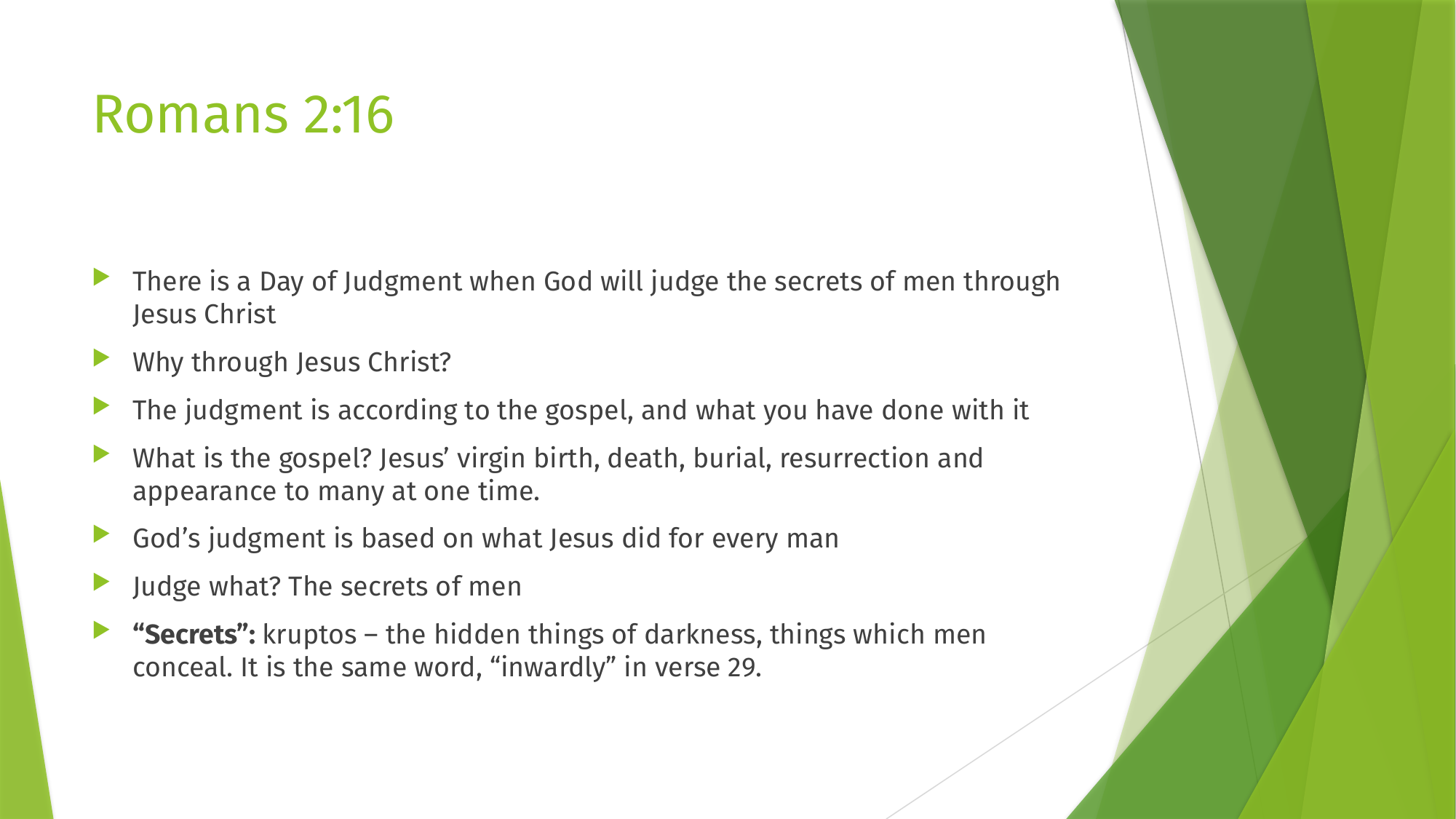

# Romans 2:16
There is a Day of Judgment when God will judge the secrets of men through Jesus Christ
Why through Jesus Christ?
The judgment is according to the gospel, and what you have done with it
What is the gospel? Jesus’ virgin birth, death, burial, resurrection and appearance to many at one time.
God’s judgment is based on what Jesus did for every man
Judge what? The secrets of men
“Secrets”: kruptos – the hidden things of darkness, things which men conceal. It is the same word, “inwardly” in verse 29.